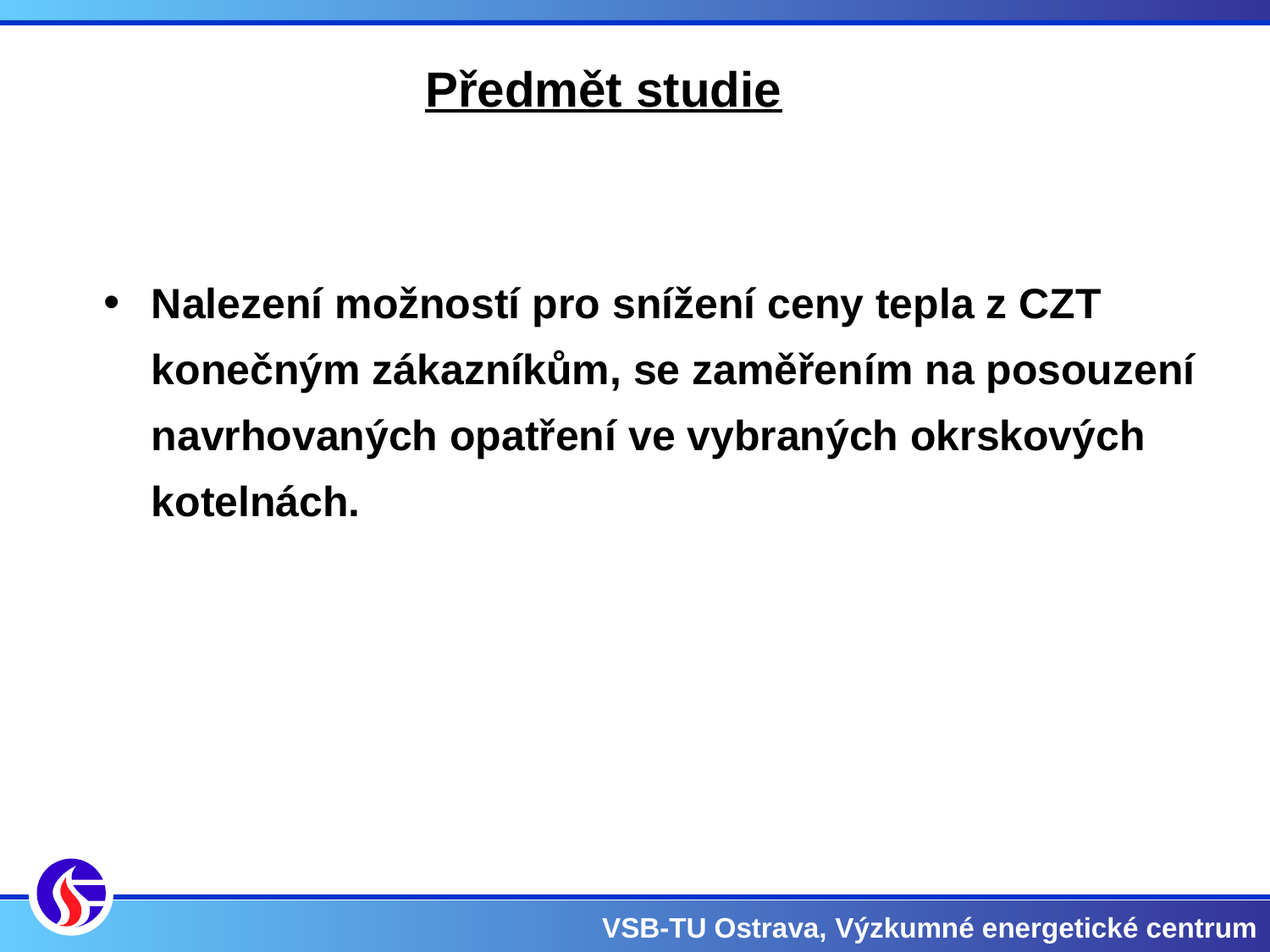

Předmět studie

Nalezení možností pro snížení ceny tepla z CZT konečným zákazníkům, se zaměřením na posouzení navrhovaných opatření ve vybraných okrskových kotelnách.